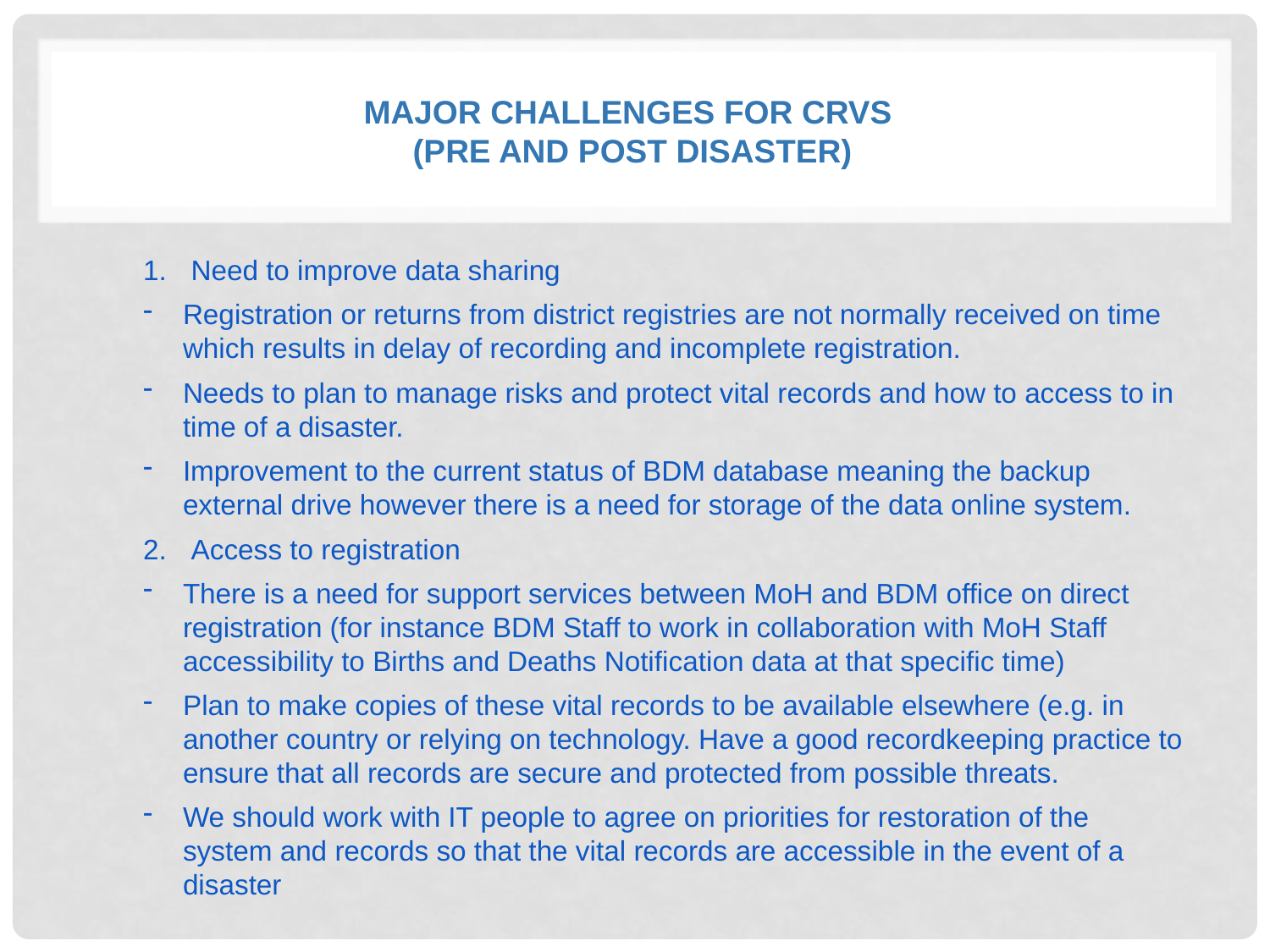

# Major challenges FOR CRVS (pre and post Disaster)
Need to improve data sharing
Registration or returns from district registries are not normally received on time which results in delay of recording and incomplete registration.
Needs to plan to manage risks and protect vital records and how to access to in time of a disaster.
Improvement to the current status of BDM database meaning the backup external drive however there is a need for storage of the data online system.
Access to registration
There is a need for support services between MoH and BDM office on direct  registration (for instance BDM Staff to work in collaboration with MoH Staff accessibility to Births and Deaths Notification data at that specific time)
Plan to make copies of these vital records to be available elsewhere (e.g. in another country or relying on technology. Have a good recordkeeping practice to ensure that all records are secure and protected from possible threats.
We should work with IT people to agree on priorities for restoration of the system and records so that the vital records are accessible in the event of a disaster